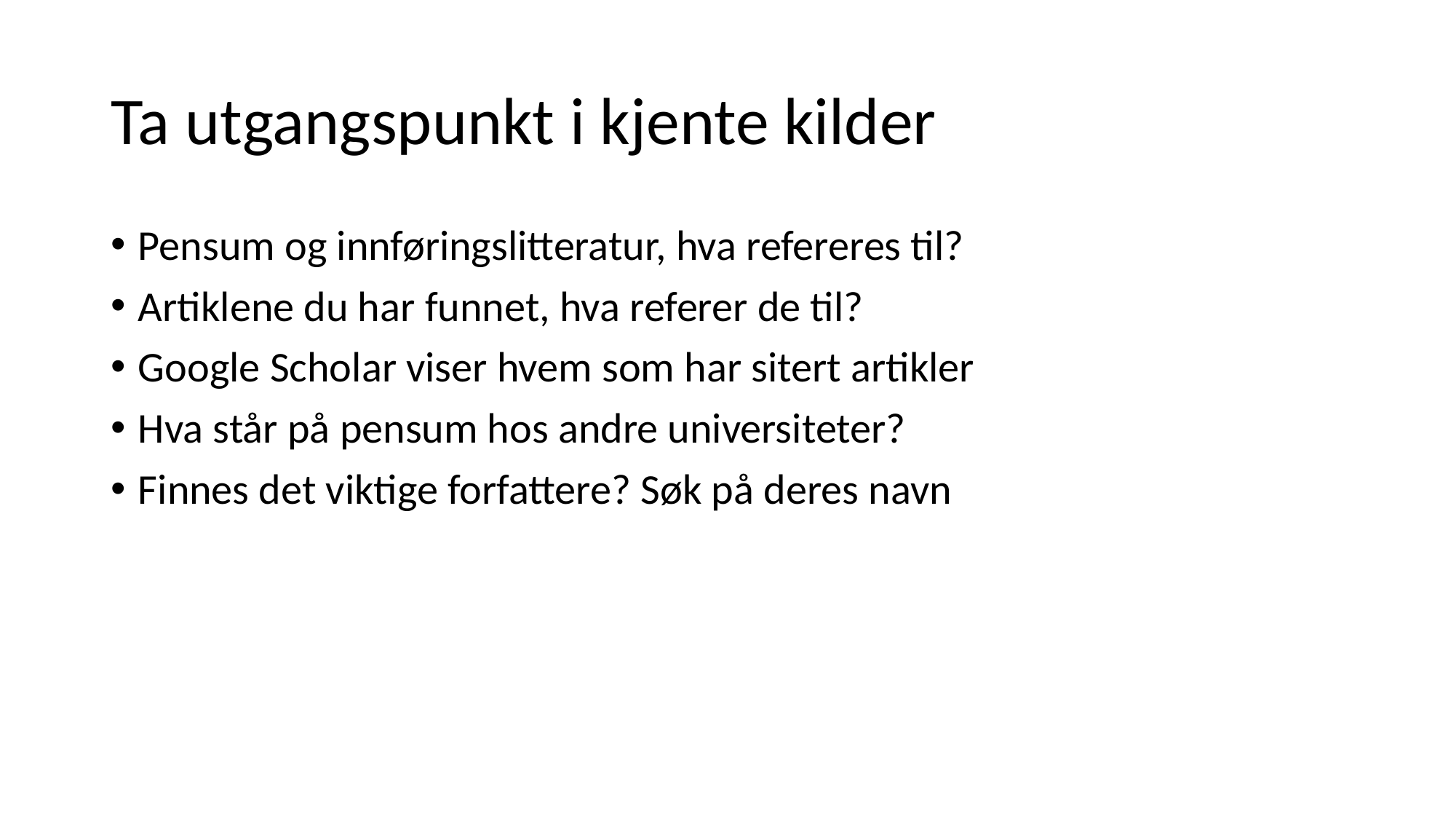

# Ta utgangspunkt i kjente kilder
Pensum og innføringslitteratur, hva refereres til?
Artiklene du har funnet, hva referer de til?
Google Scholar viser hvem som har sitert artikler
Hva står på pensum hos andre universiteter?
Finnes det viktige forfattere? Søk på deres navn